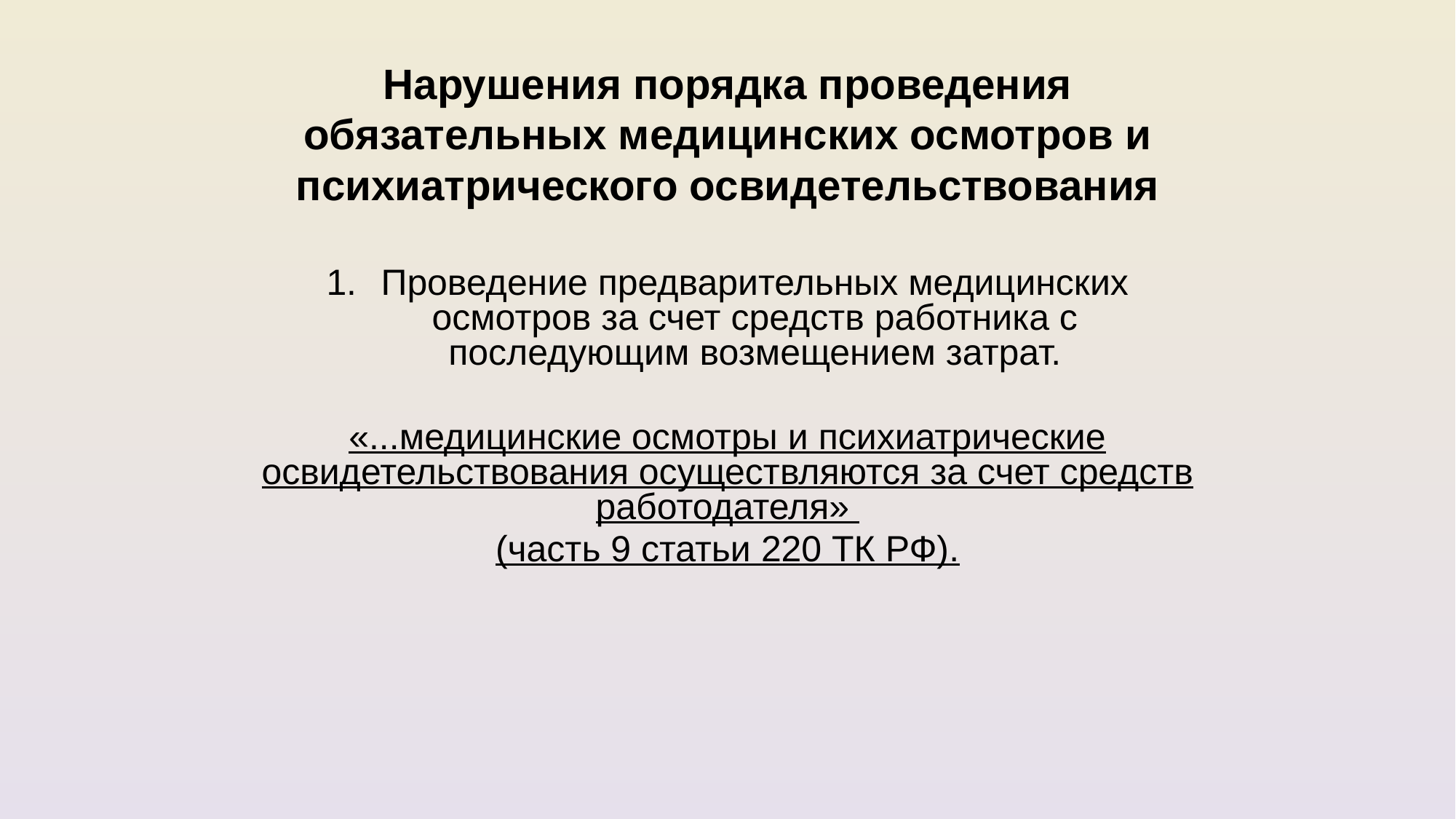

Нарушения порядка проведения обязательных медицинских осмотров и психиатрического освидетельствования

Проведение предварительных медицинских осмотров за счет средств работника с последующим возмещением затрат.

«...медицинские осмотры и психиатрические освидетельствования осуществляются за счет средств работодателя»
(часть 9 статьи 220 ТК РФ).